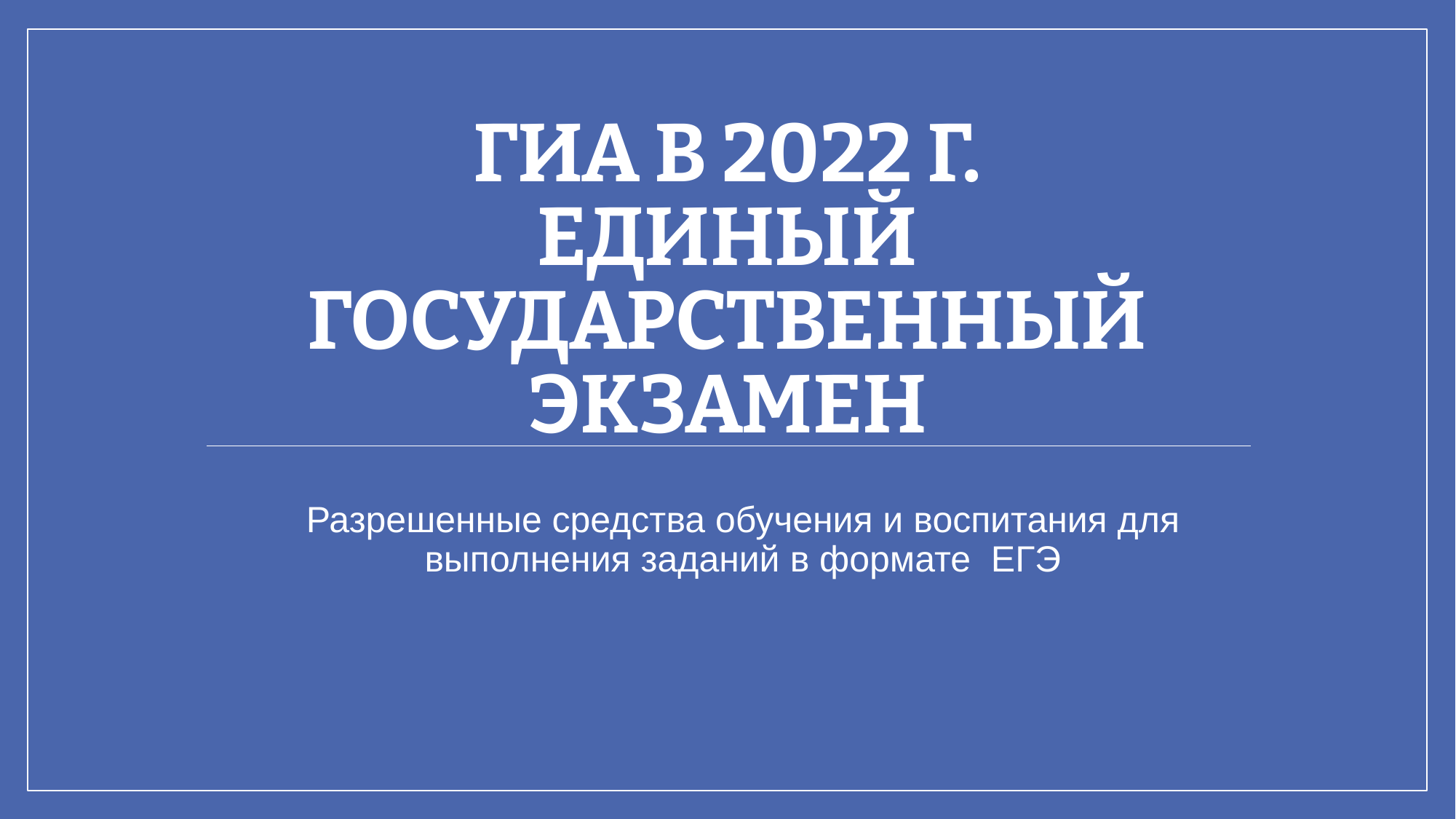

# ГИА в 2022 г. Единый государственный экзамен
Разрешенные средства обучения и воспитания для выполнения заданий в формате  ЕГЭ